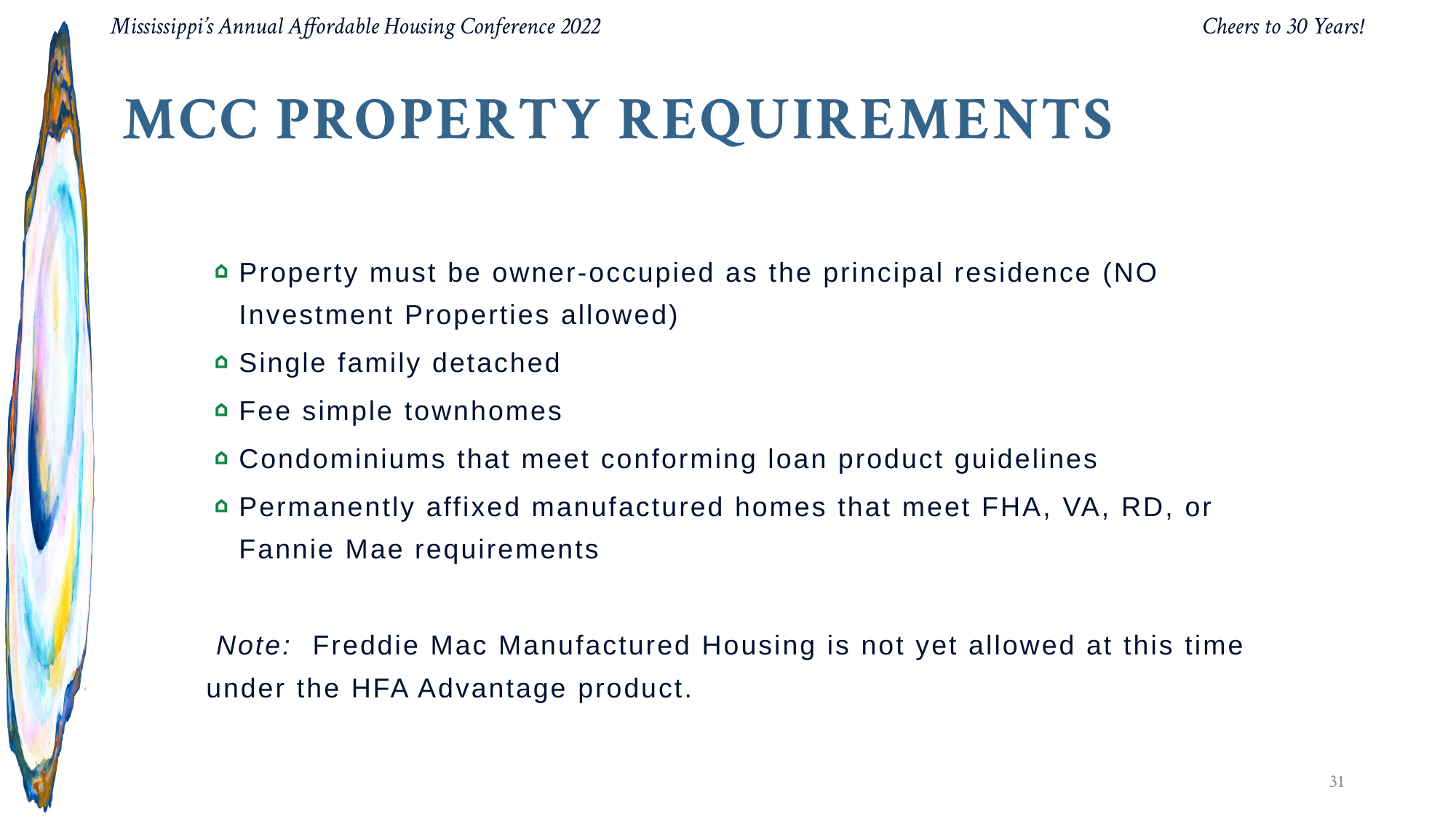

MCC PROPERTY REQUIREMENTS
Property must be owner-occupied as the principal residence (NO Investment Properties allowed)
Single family detached
Fee simple townhomes
Condominiums that meet conforming loan product guidelines
Permanently affixed manufactured homes that meet FHA, VA, RD, or Fannie Mae requirements

 Note:  Freddie Mac Manufactured Housing is not yet allowed at this time under the HFA Advantage product.

31